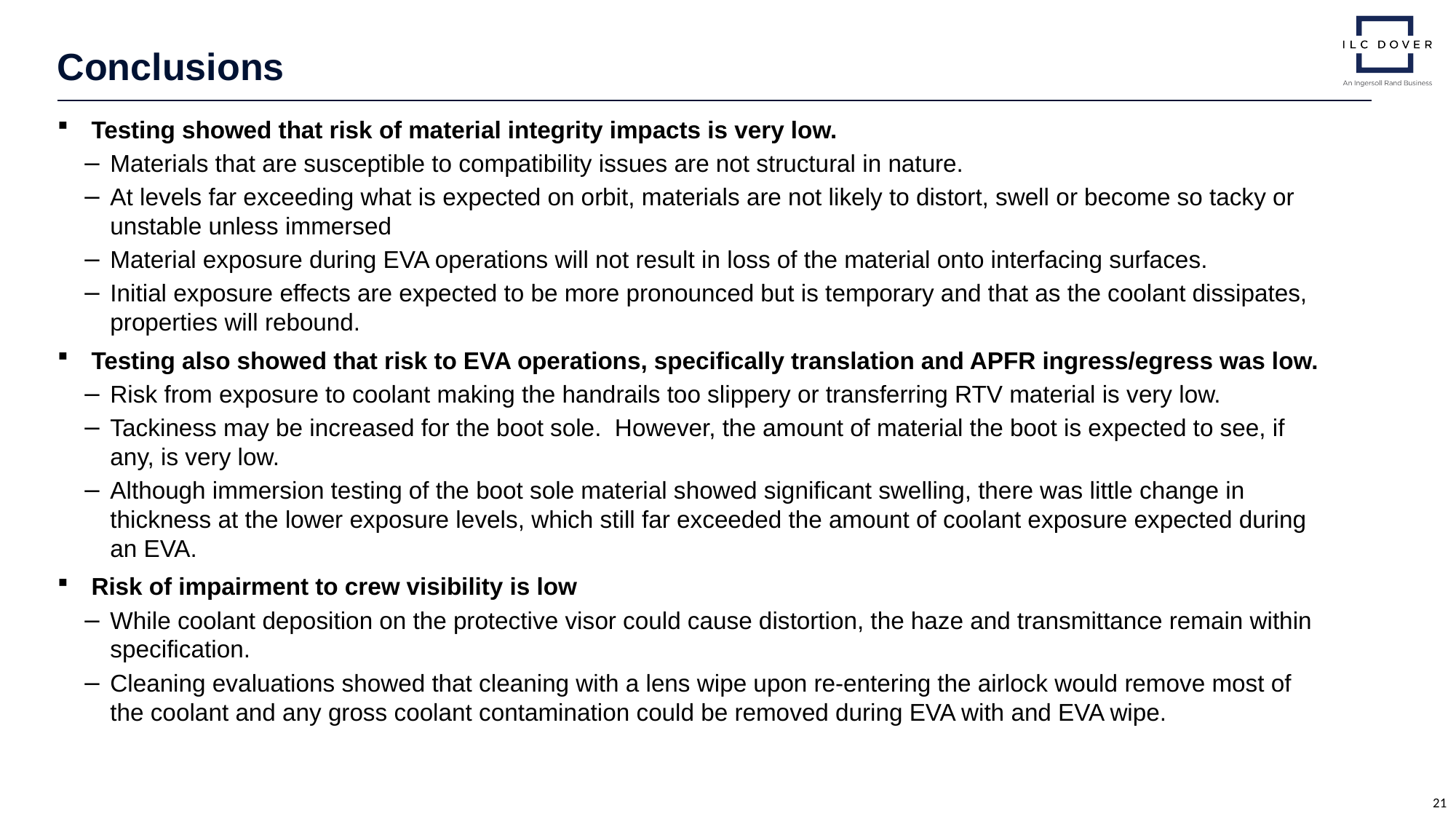

# Conclusions
Testing showed that risk of material integrity impacts is very low.
Materials that are susceptible to compatibility issues are not structural in nature.
At levels far exceeding what is expected on orbit, materials are not likely to distort, swell or become so tacky or unstable unless immersed
Material exposure during EVA operations will not result in loss of the material onto interfacing surfaces.
Initial exposure effects are expected to be more pronounced but is temporary and that as the coolant dissipates, properties will rebound.
Testing also showed that risk to EVA operations, specifically translation and APFR ingress/egress was low.
Risk from exposure to coolant making the handrails too slippery or transferring RTV material is very low.
Tackiness may be increased for the boot sole.  However, the amount of material the boot is expected to see, if any, is very low.
Although immersion testing of the boot sole material showed significant swelling, there was little change in thickness at the lower exposure levels, which still far exceeded the amount of coolant exposure expected during an EVA.
Risk of impairment to crew visibility is low
While coolant deposition on the protective visor could cause distortion, the haze and transmittance remain within specification.
Cleaning evaluations showed that cleaning with a lens wipe upon re-entering the airlock would remove most of the coolant and any gross coolant contamination could be removed during EVA with and EVA wipe.